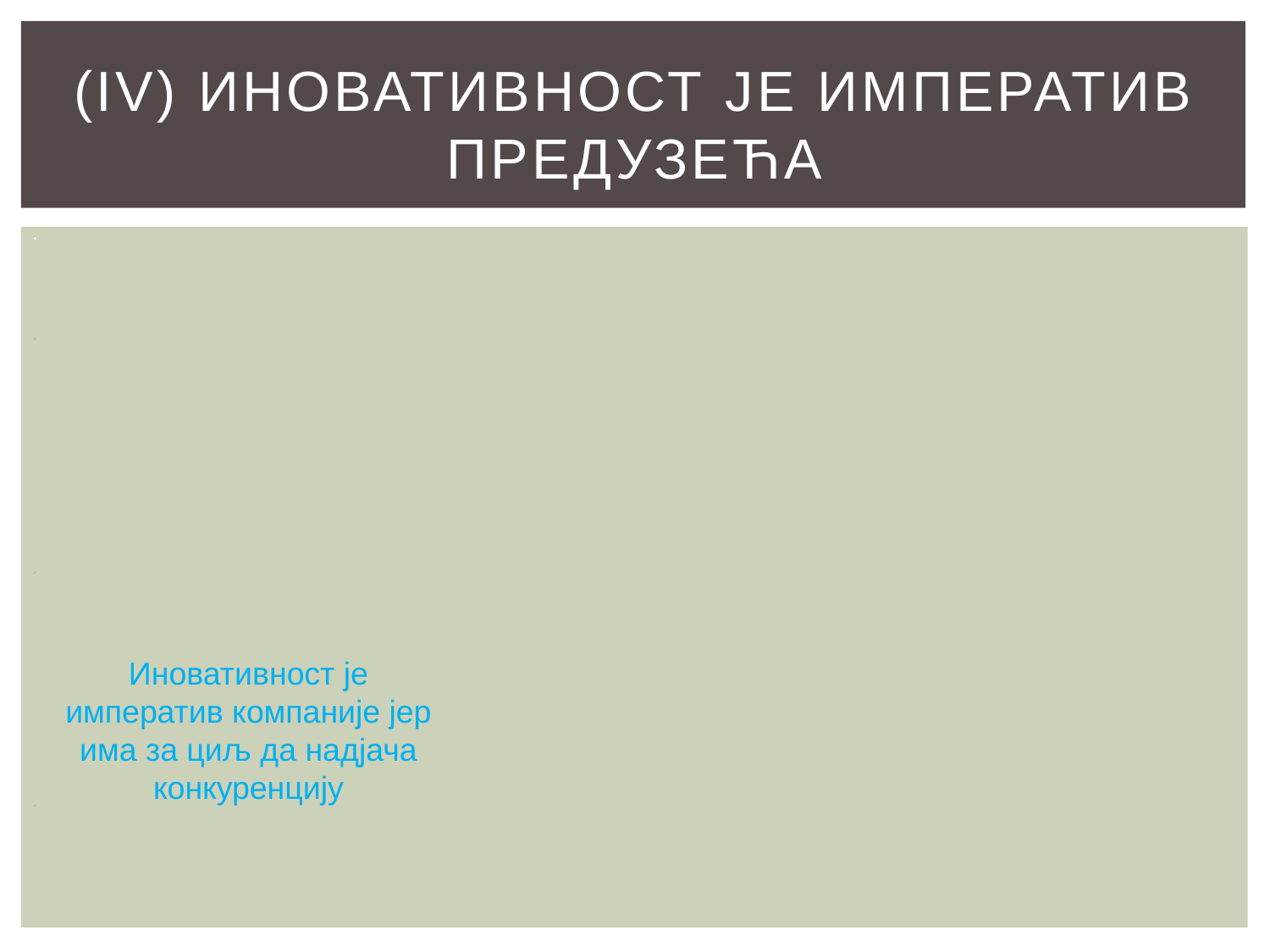

# (IV) иновативност је императив предузећа
Иновативност је императив компаније јер има за циљ да надјача конкуренцију